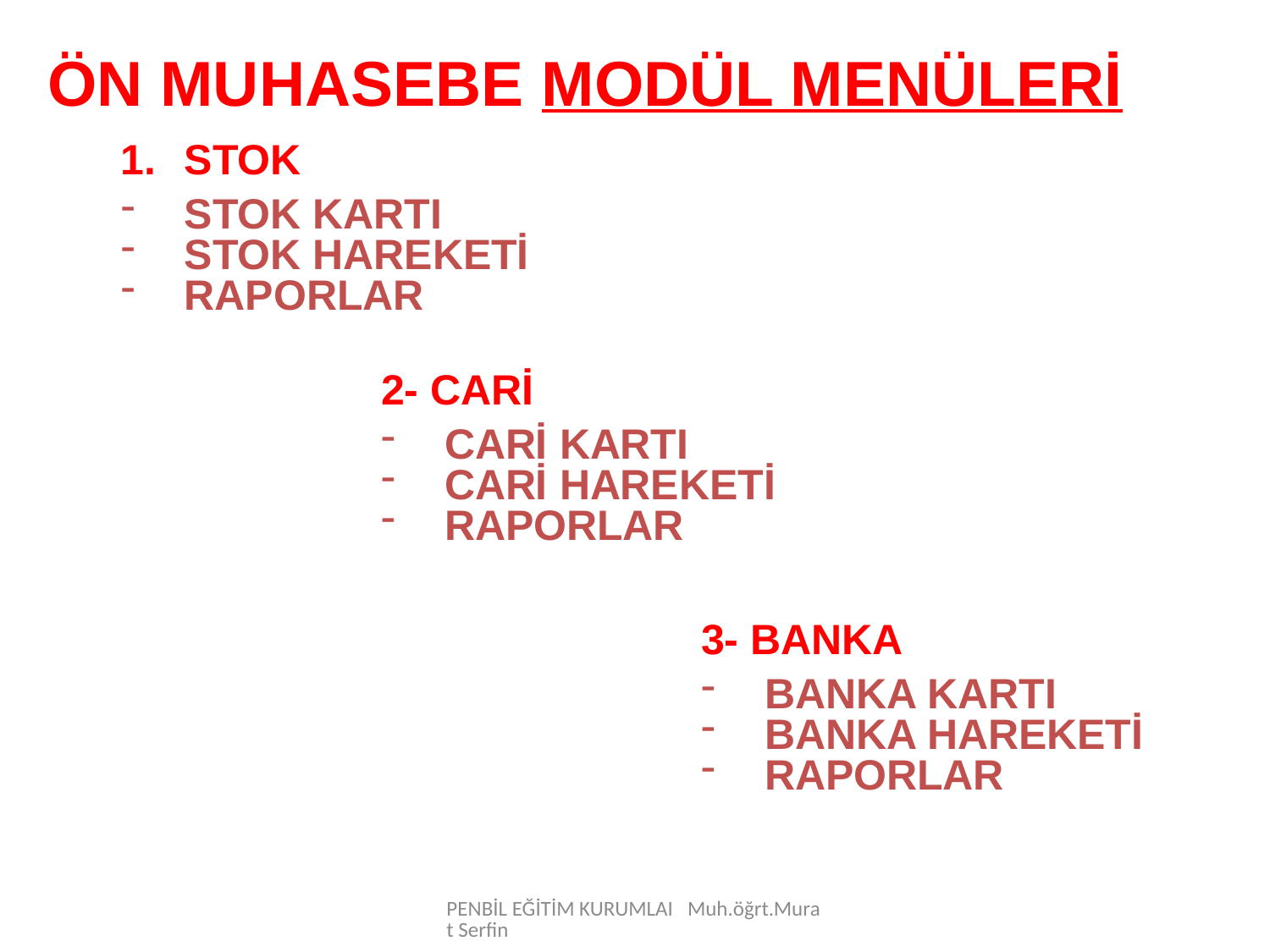

ÖN MUHASEBE MODÜL MENÜLERİ
STOK

STOK KARTI
STOK HAREKETİ
RAPORLAR
2- CARİ

CARİ KARTI
CARİ HAREKETİ
RAPORLAR
3- BANKA

BANKA KARTI
BANKA HAREKETİ
RAPORLAR
PENBİL EĞİTİM KURUMLAI   Muh.öğrt.Murat Serfin